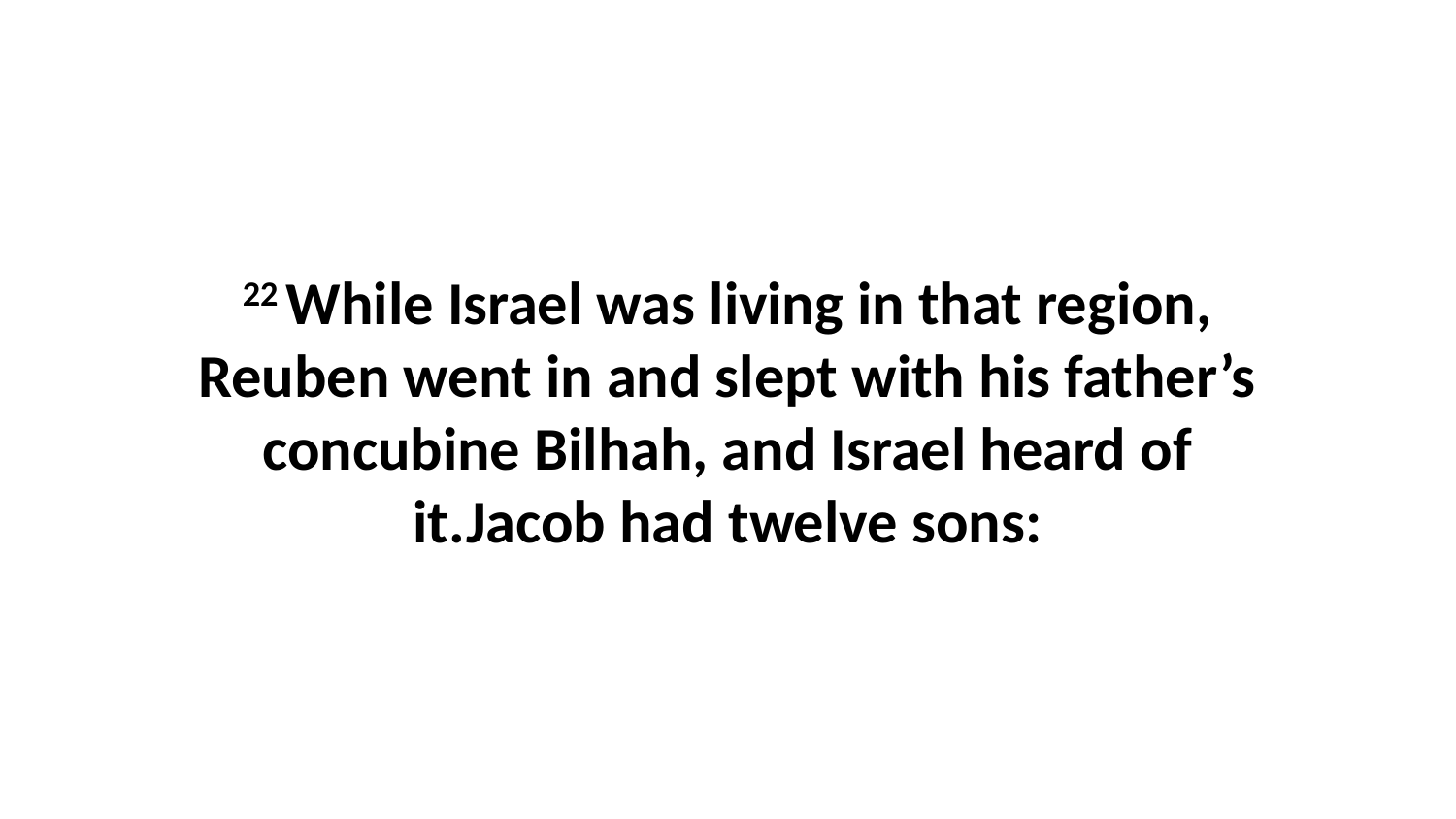

22 While Israel was living in that region, Reuben went in and slept with his father’s concubine Bilhah, and Israel heard of it.Jacob had twelve sons: